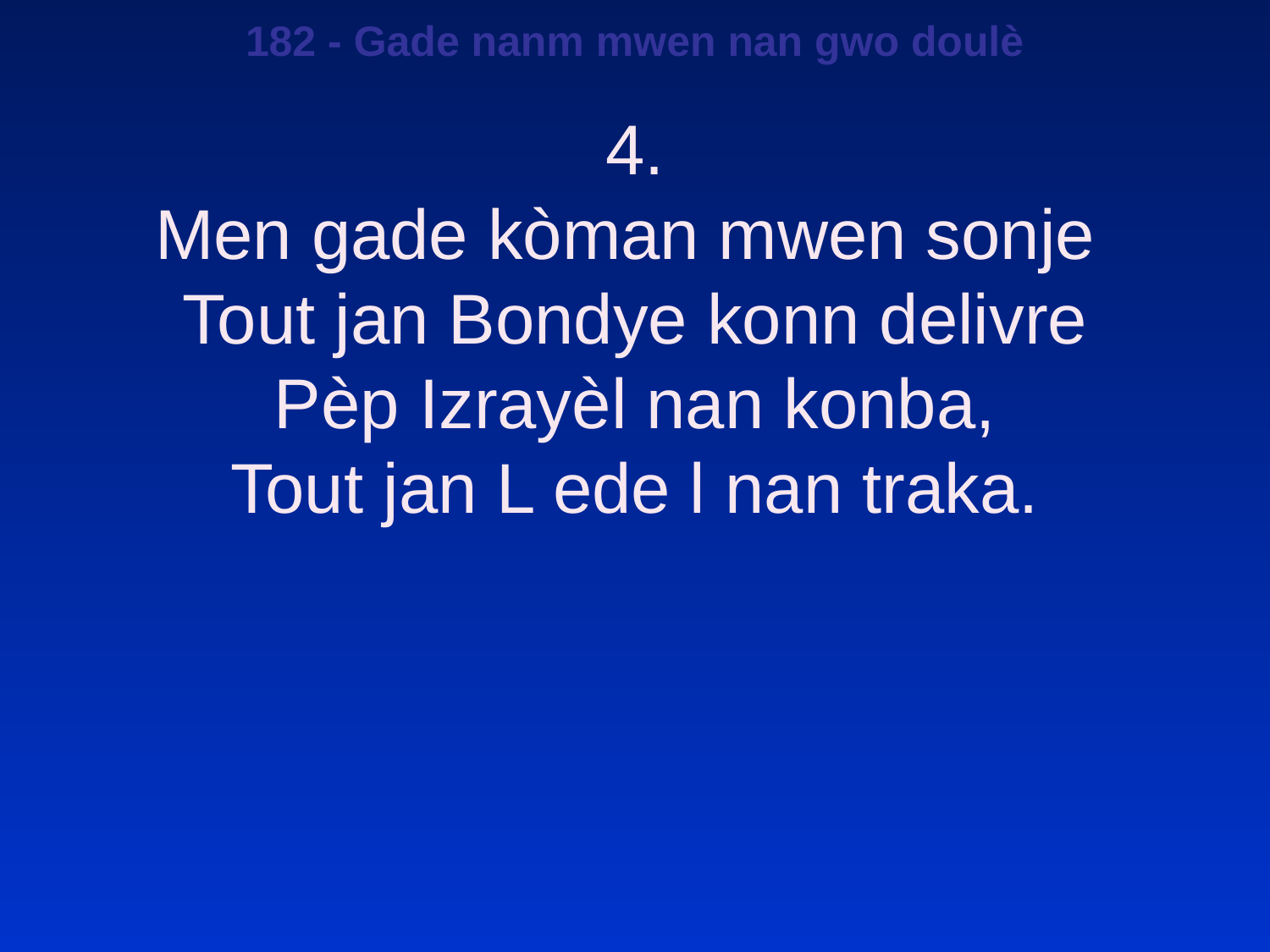

182 - Gade nanm mwen nan gwo doulè
4.
Men gade kòman mwen sonje
Tout jan Bondye konn delivre
Pèp Izrayèl nan konba,
Tout jan L ede l nan traka.